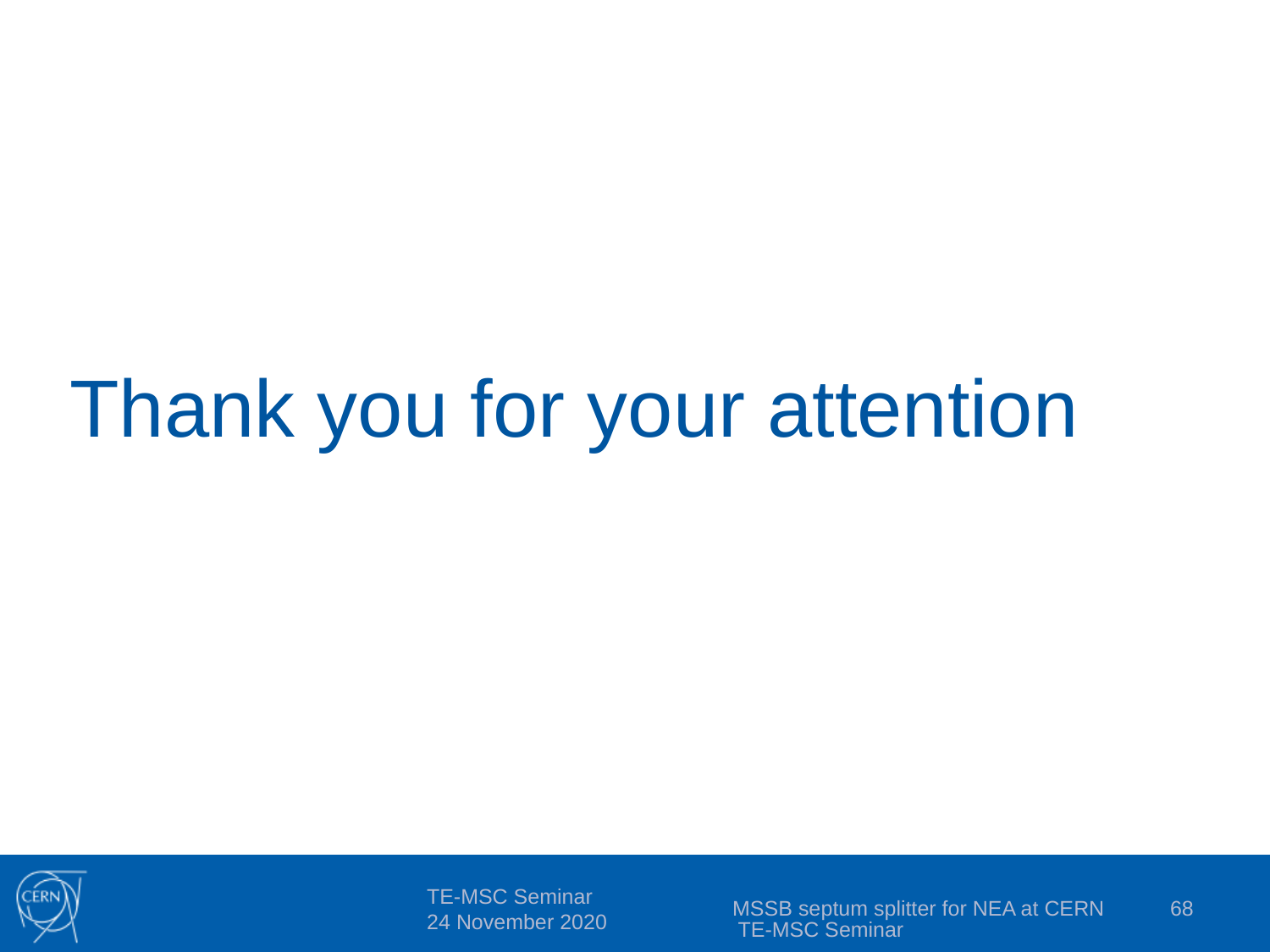

# Thank you for your attention

MSSB septum splitter for NEA at CERN TE-MSC Seminar
68
TE-MSC Seminar
24 November 2020